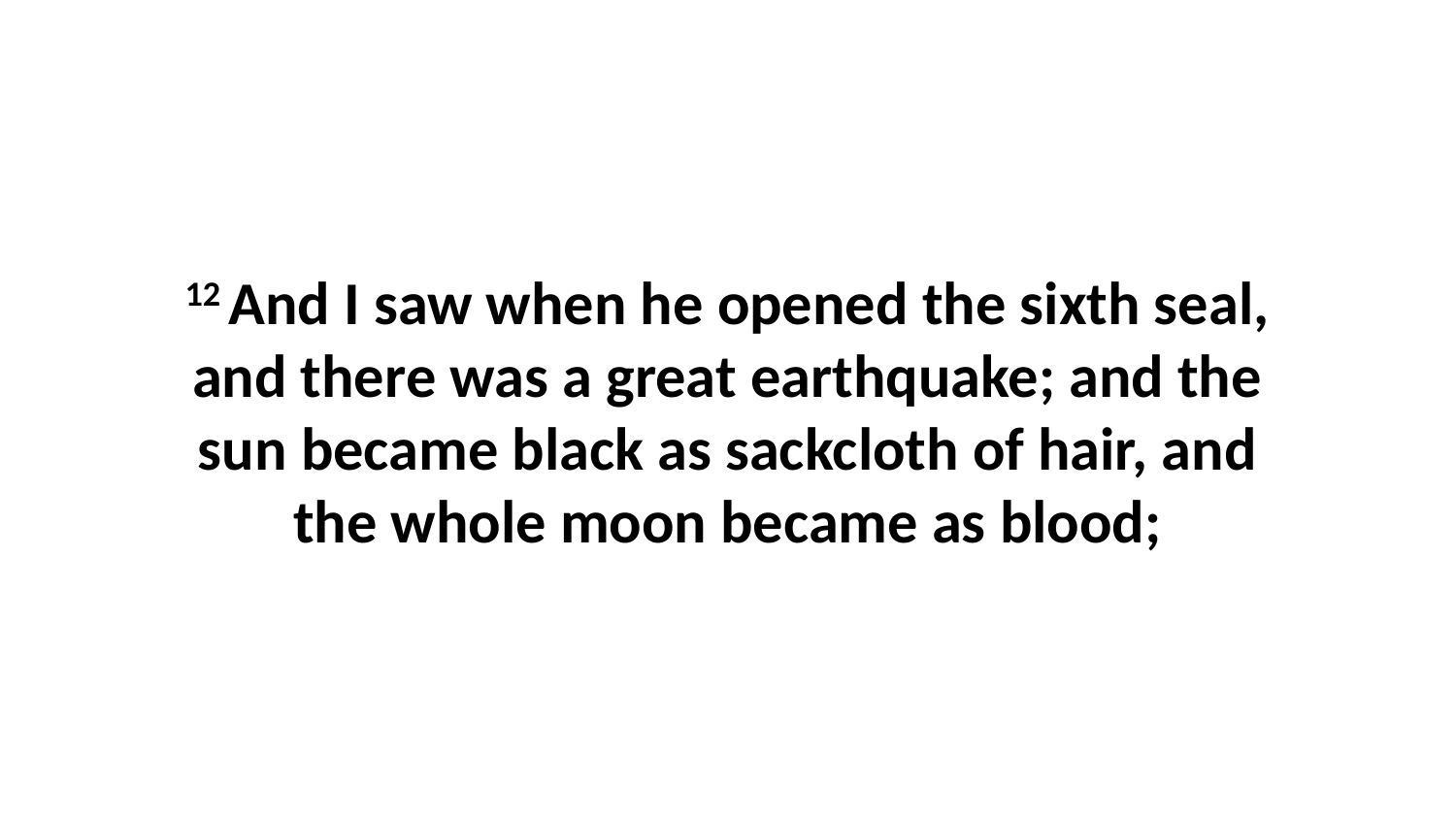

12 And I saw when he opened the sixth seal, and there was a great earthquake; and the sun became black as sackcloth of hair, and the whole moon became as blood;